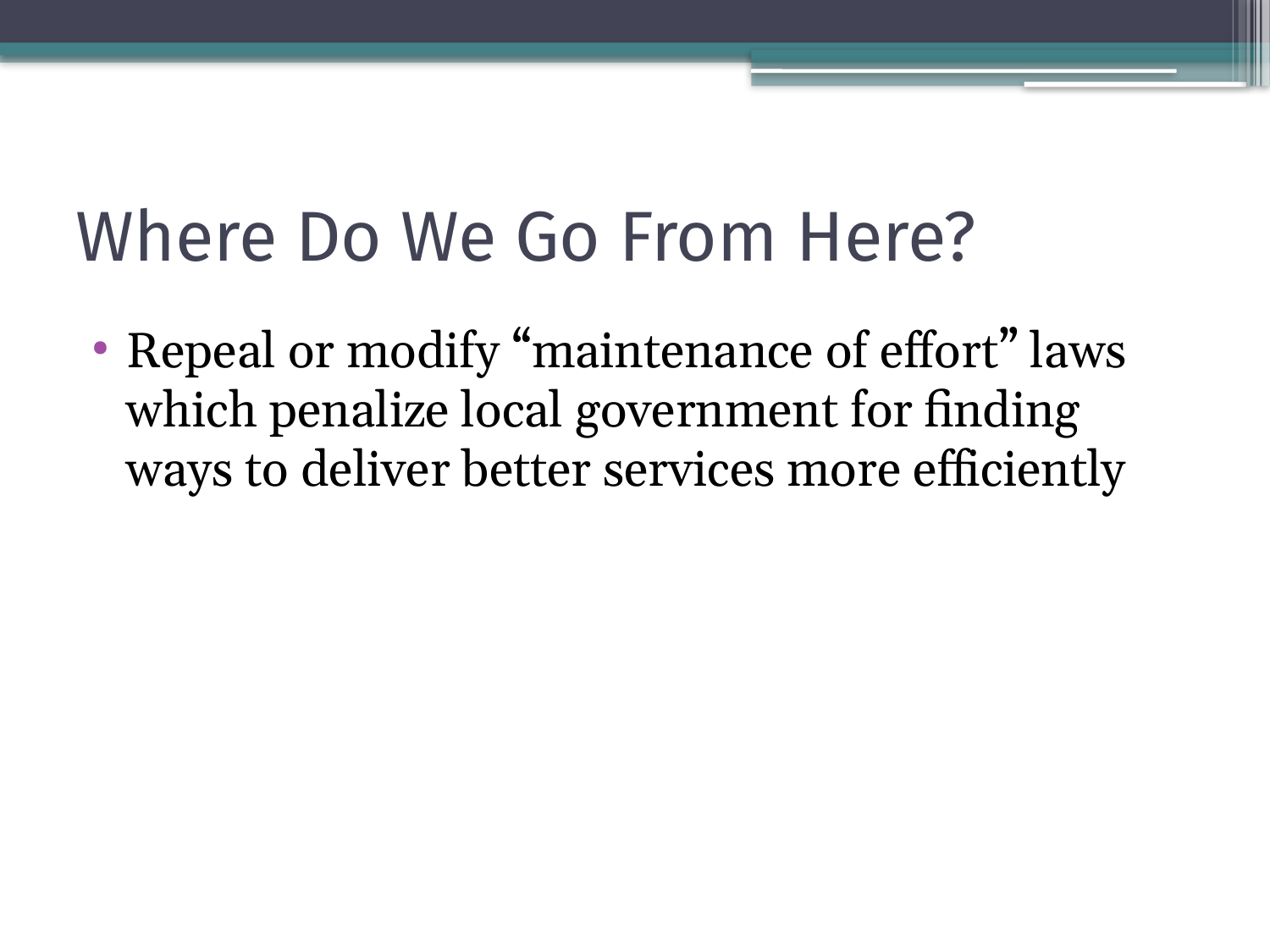

# Where Do We Go From Here?
Repeal or modify “maintenance of effort” laws which penalize local government for finding ways to deliver better services more efficiently